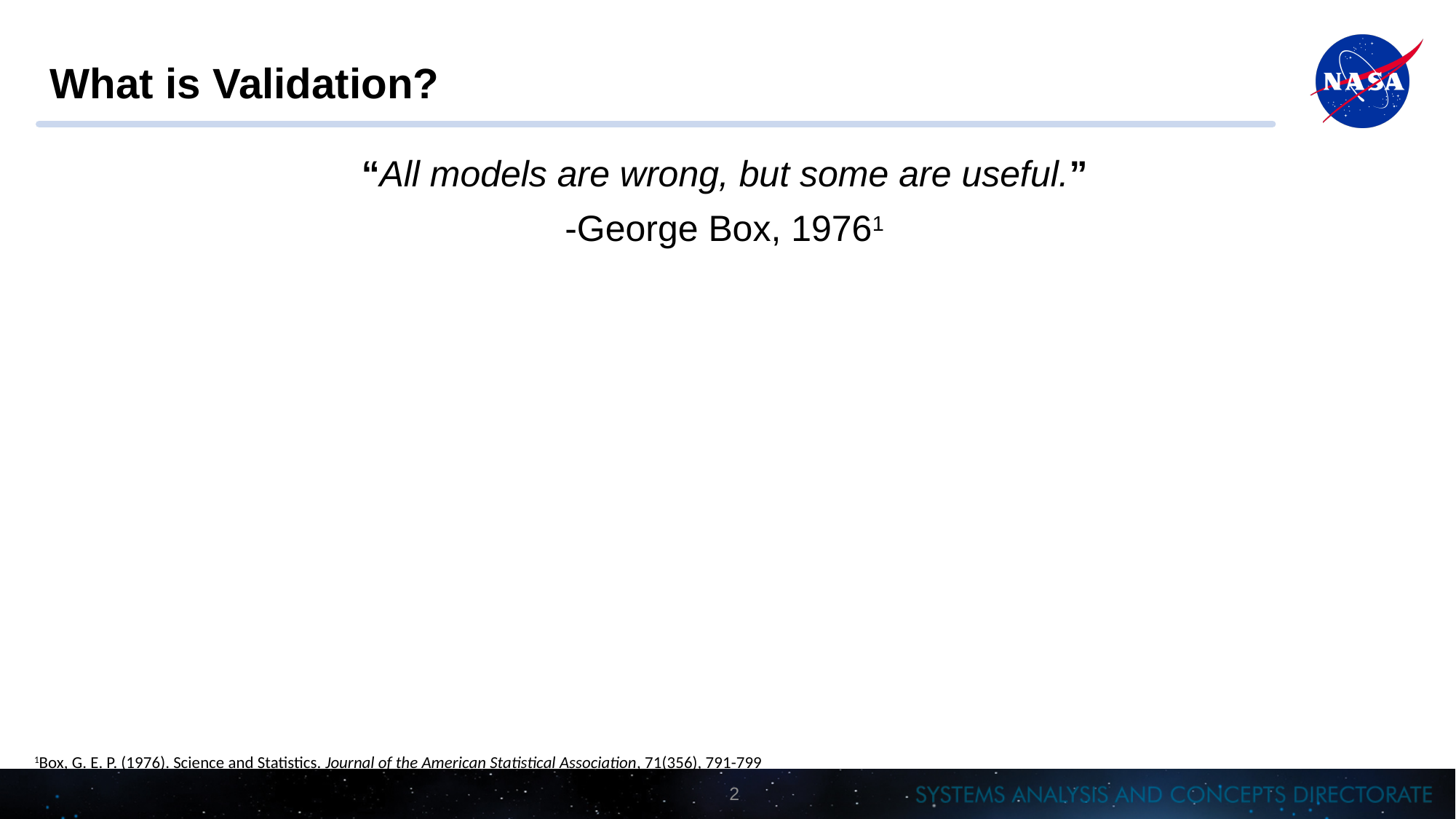

# What is Validation?
“All models are wrong, but some are useful.”
-George Box, 19761
1Box, G. E. P. (1976). Science and Statistics. Journal of the American Statistical Association, 71(356), 791-799
2